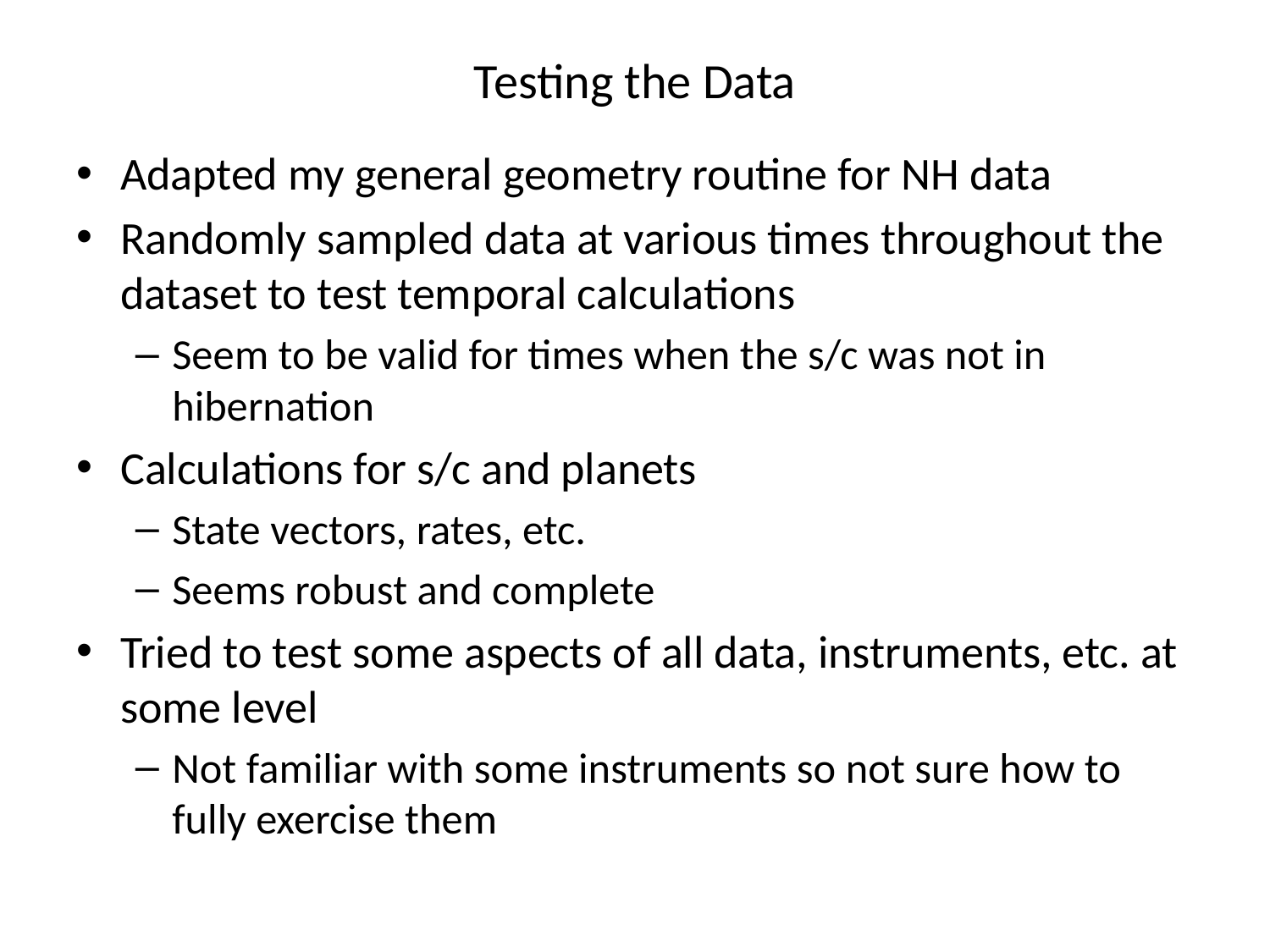

# Testing the Data
Adapted my general geometry routine for NH data
Randomly sampled data at various times throughout the dataset to test temporal calculations
Seem to be valid for times when the s/c was not in hibernation
Calculations for s/c and planets
State vectors, rates, etc.
Seems robust and complete
Tried to test some aspects of all data, instruments, etc. at some level
Not familiar with some instruments so not sure how to fully exercise them